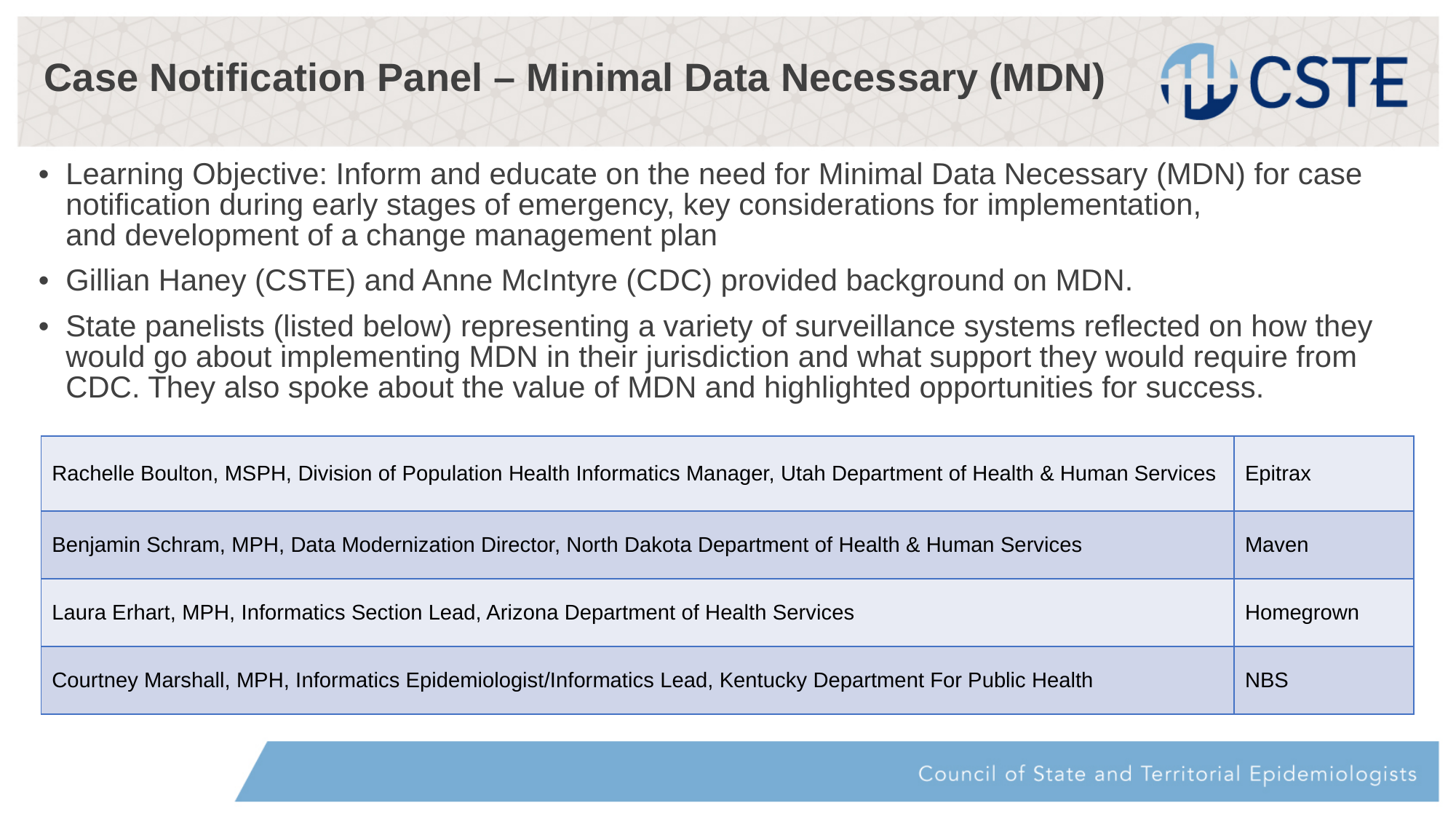

Case Notification Panel – Minimal Data Necessary (MDN)
Learning Objective: Inform and educate on the need for Minimal Data Necessary (MDN) for case notification during early stages of emergency, key considerations for implementation, and development of a change management plan
Gillian Haney (CSTE) and Anne McIntyre (CDC) provided background on MDN.
State panelists (listed below) representing a variety of surveillance systems reflected on how they would go about implementing MDN in their jurisdiction and what support they would require from CDC. They also spoke about the value of MDN and highlighted opportunities for success.

| Rachelle Boulton, MSPH, Division of Population Health Informatics Manager, Utah Department of Health & Human Services | Epitrax |
| --- | --- |
| Benjamin Schram, MPH, Data Modernization Director, North Dakota Department of Health & Human Services | Maven |
| Laura Erhart, MPH, Informatics Section Lead, Arizona Department of Health Services | Homegrown |
| Courtney Marshall, MPH, Informatics Epidemiologist/Informatics Lead, Kentucky Department For Public Health | NBS |